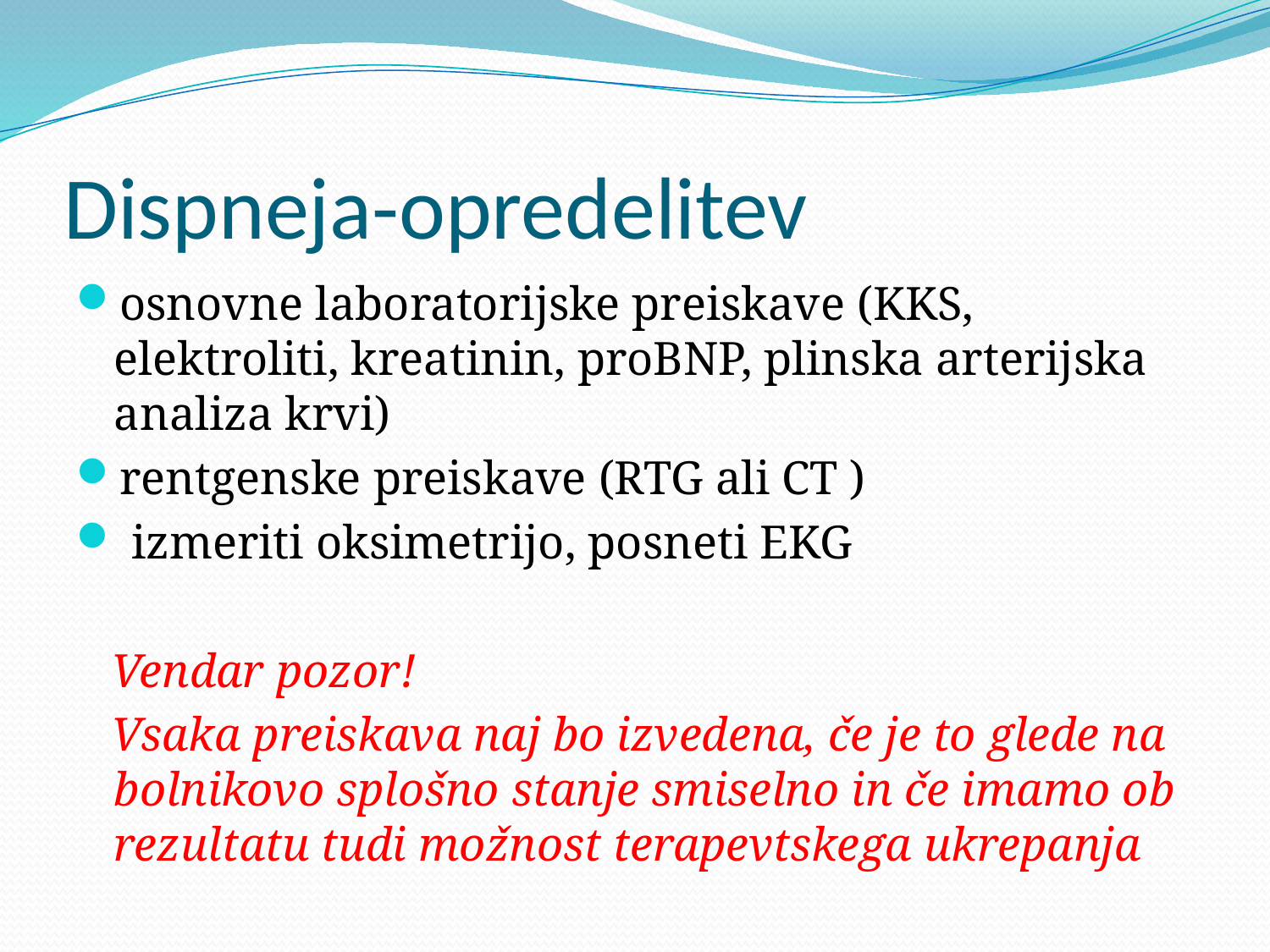

# Dispneja-opredelitev
osnovne laboratorijske preiskave (KKS, elektroliti, kreatinin, proBNP, plinska arterijska analiza krvi)
rentgenske preiskave (RTG ali CT )
 izmeriti oksimetrijo, posneti EKG

   Vendar pozor!
   Vsaka preiskava naj bo izvedena, če je to glede na bolnikovo splošno stanje smiselno in če imamo ob rezultatu tudi možnost terapevtskega ukrepanja